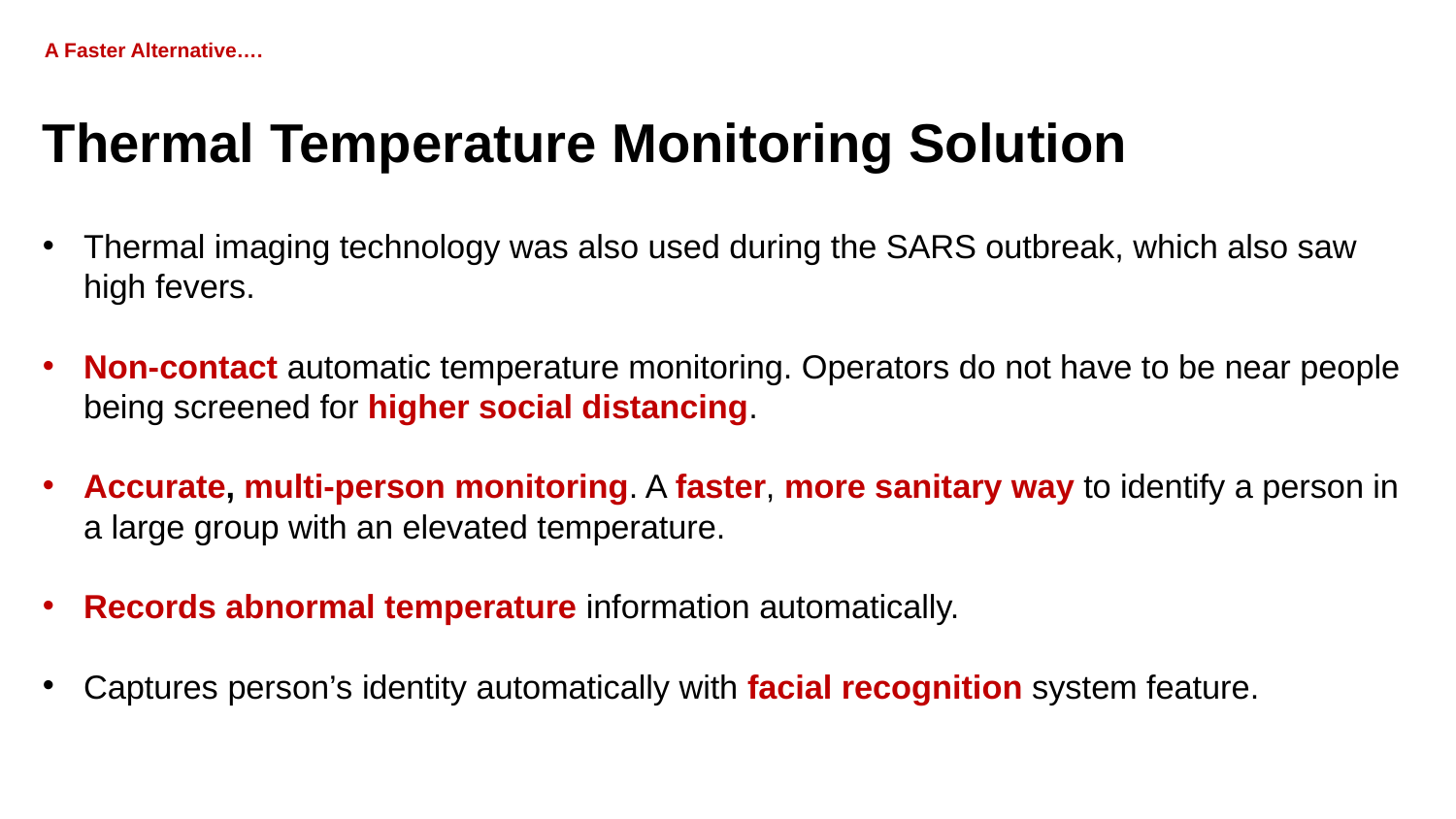

A Faster Alternative….
Thermal Temperature Monitoring Solution

Thermal imaging technology was also used during the SARS outbreak, which also saw high fevers.
Non-contact automatic temperature monitoring. Operators do not have to be near people being screened for higher social distancing.
Accurate, multi-person monitoring. A faster, more sanitary way to identify a person in a large group with an elevated temperature.
Records abnormal temperature information automatically.
Captures person’s identity automatically with facial recognition system feature.